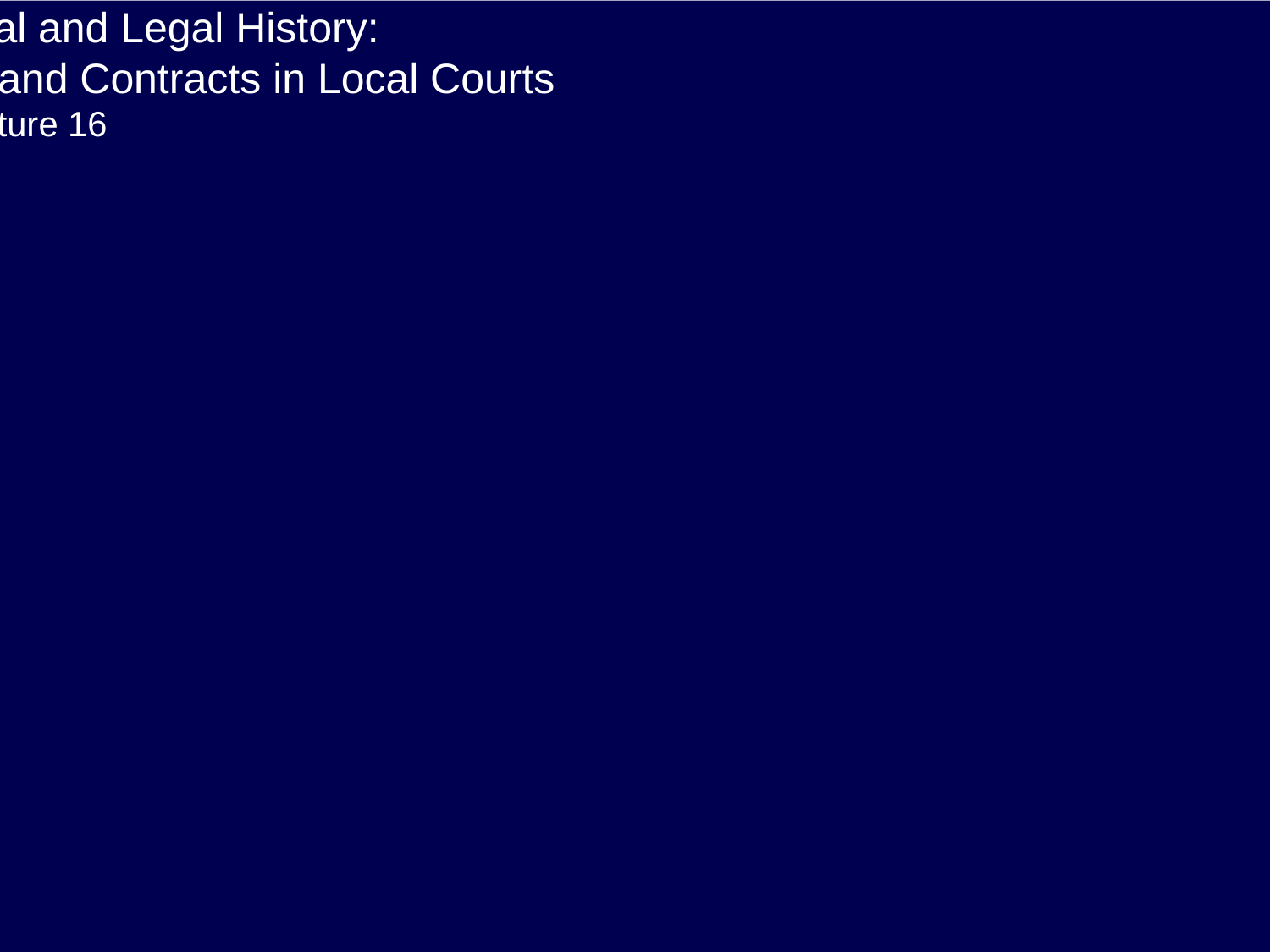

English Constitutional and Legal History:
The ‘Old Personal Actions’ and Contracts in Local Courts
Lecture 16

Click here for a printed outline.